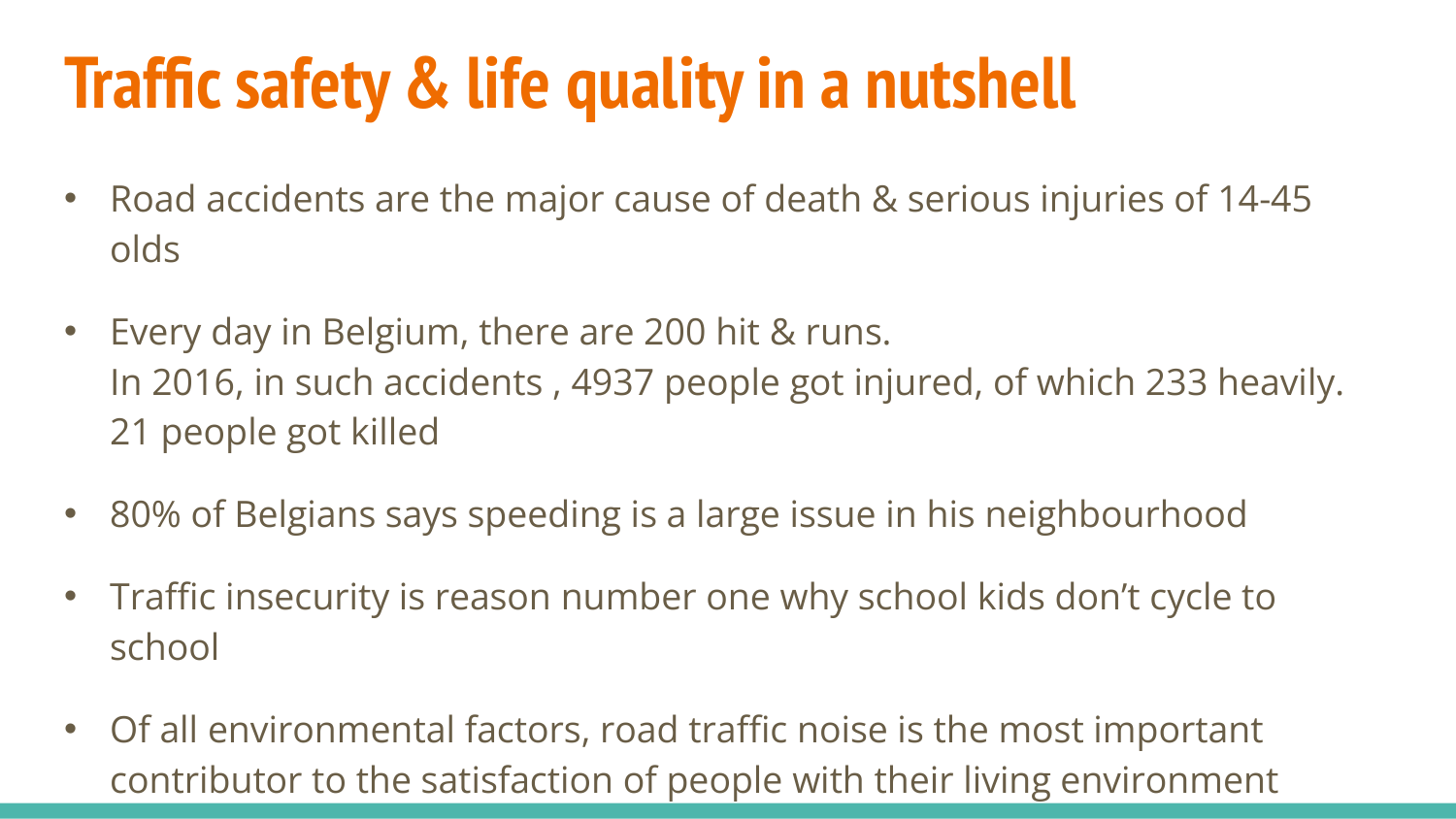

# Traffic safety & life quality in a nutshell
Road accidents are the major cause of death & serious injuries of 14-45 olds
Every day in Belgium, there are 200 hit & runs.
In 2016, in such accidents , 4937 people got injured, of which 233 heavily. 21 people got killed
80% of Belgians says speeding is a large issue in his neighbourhood
Traffic insecurity is reason number one why school kids don’t cycle to school
Of all environmental factors, road traffic noise is the most important contributor to the satisfaction of people with their living environment